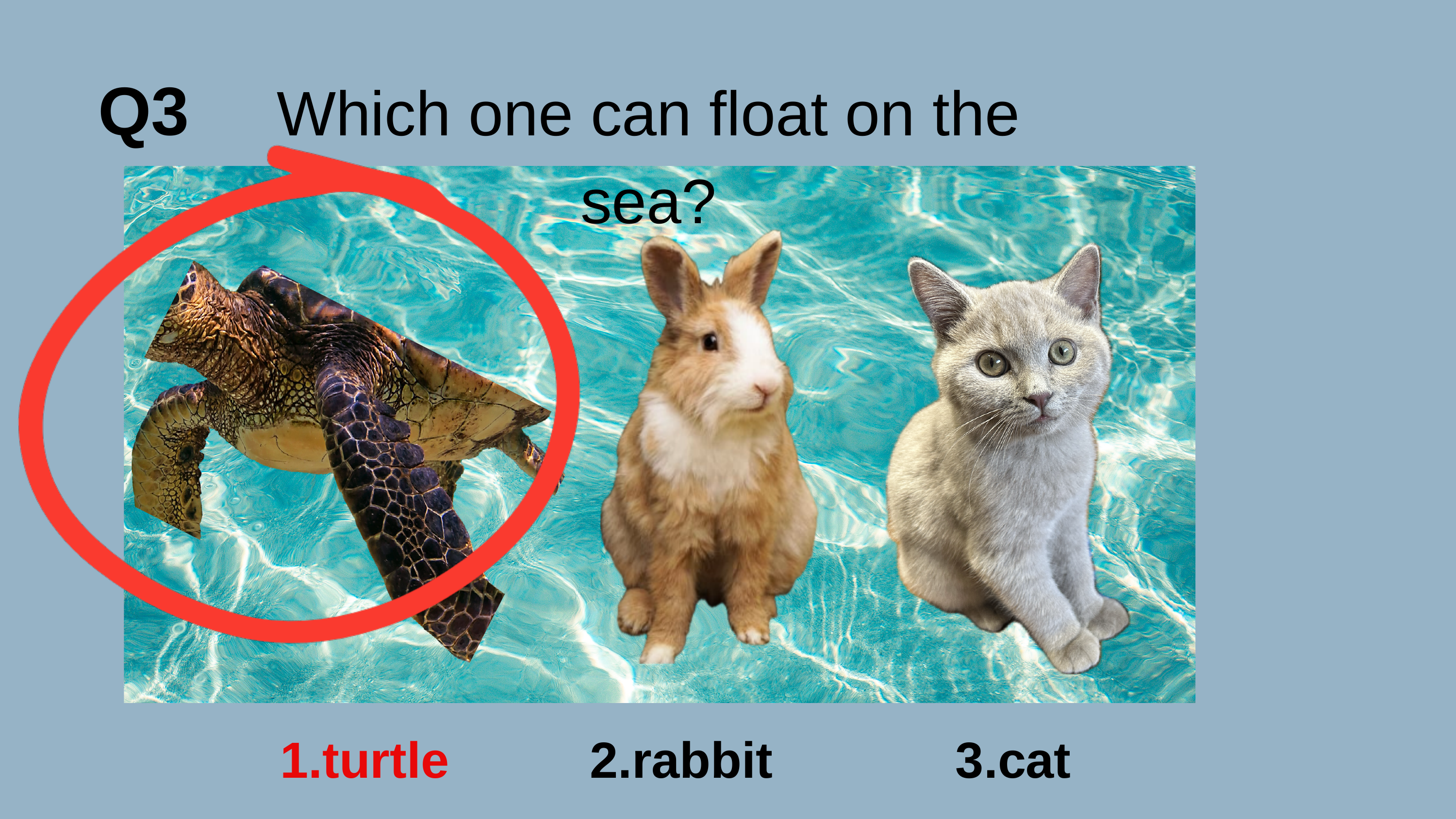

Q3
Which one can float on the sea?

1.turtle          2.rabbit             3.cat